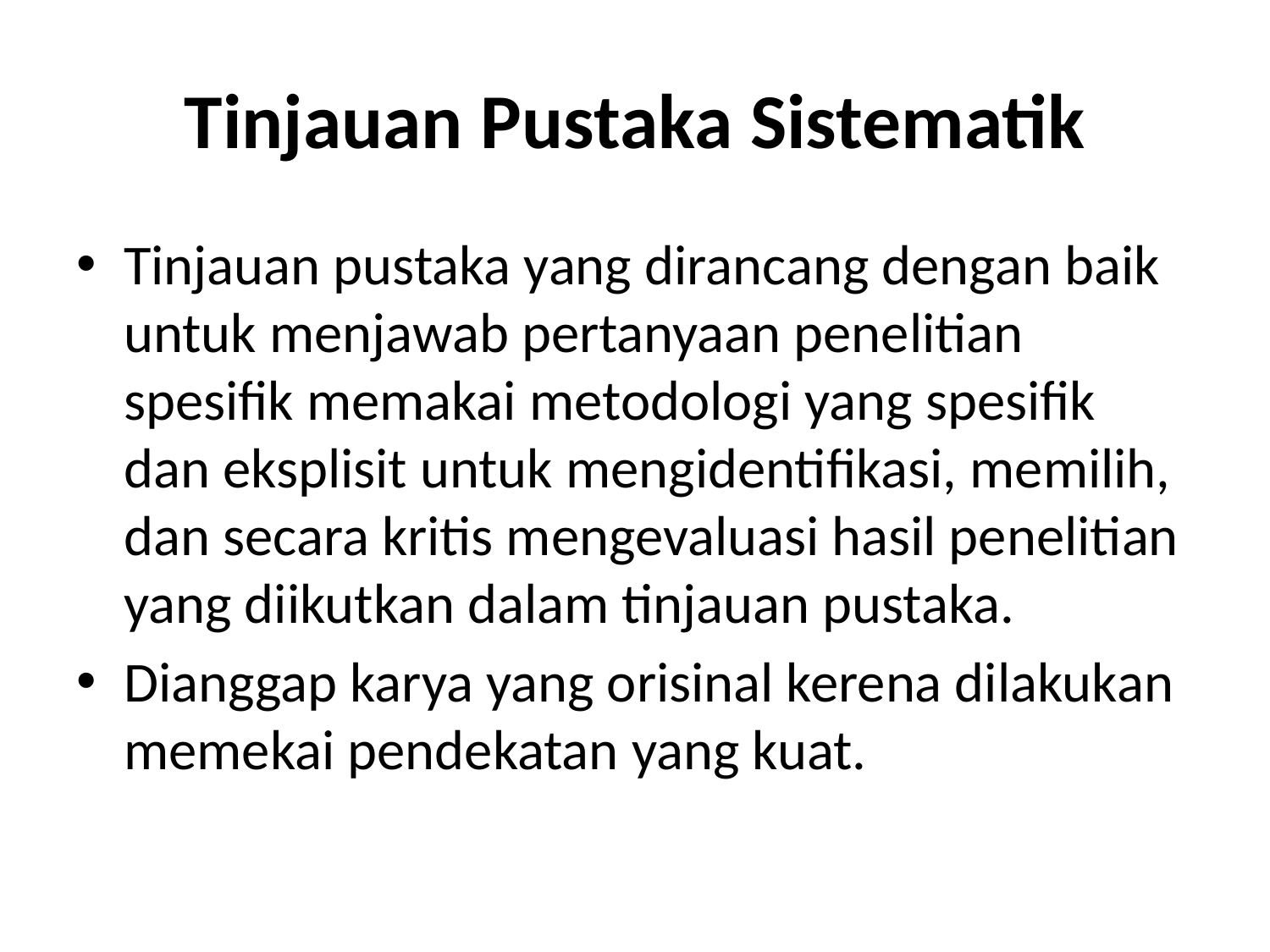

# Tinjauan Pustaka Sistematik
Tinjauan pustaka yang dirancang dengan baik untuk menjawab pertanyaan penelitian spesifik memakai metodologi yang spesifik dan eksplisit untuk mengidentifikasi, memilih, dan secara kritis mengevaluasi hasil penelitian yang diikutkan dalam tinjauan pustaka.
Dianggap karya yang orisinal kerena dilakukan memekai pendekatan yang kuat.